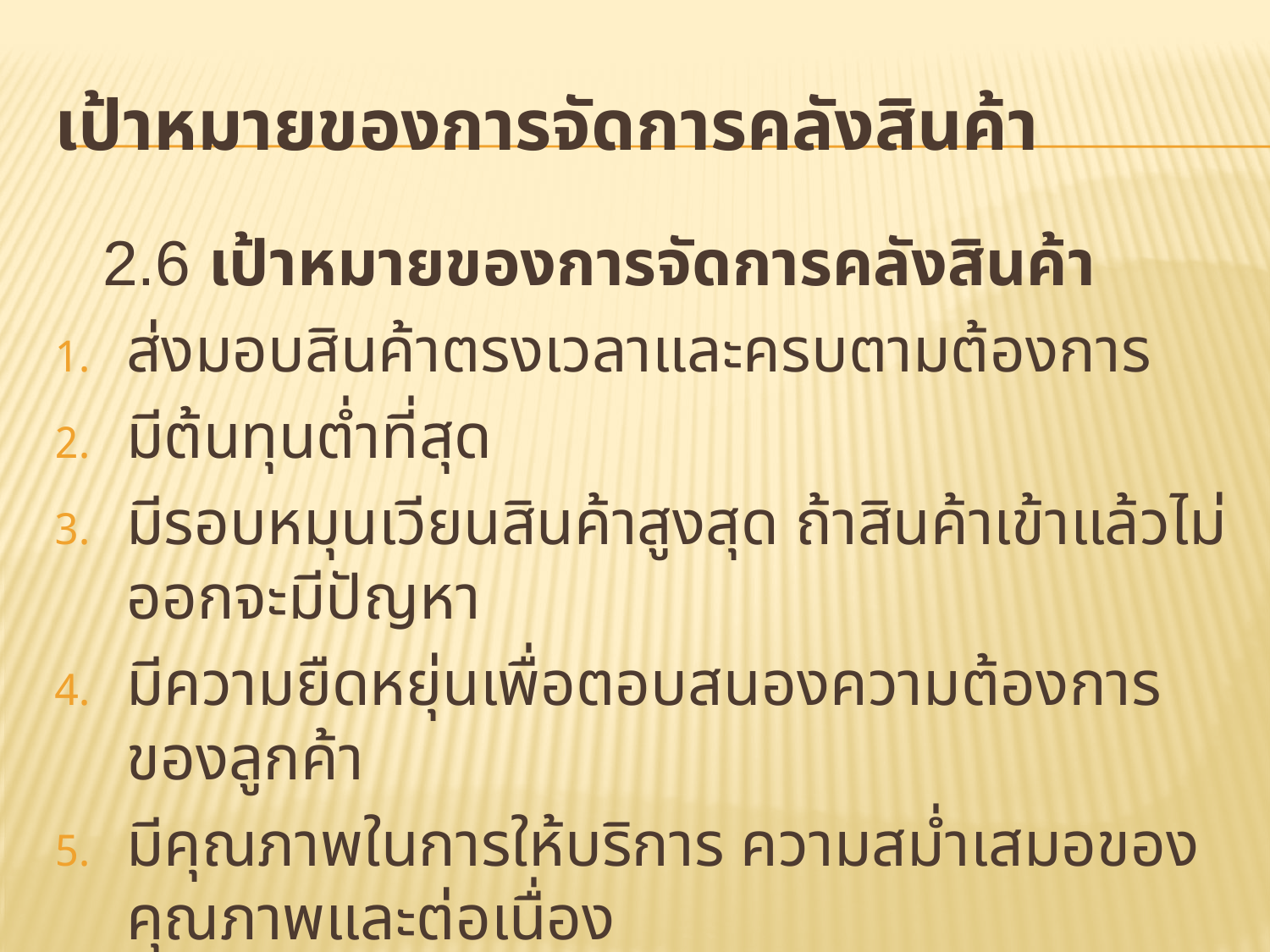

# เป้าหมายของการจัดการคลังสินค้า
	2.6 เป้าหมายของการจัดการคลังสินค้า
ส่งมอบสินค้าตรงเวลาและครบตามต้องการ
มีต้นทุนต่ำที่สุด
มีรอบหมุนเวียนสินค้าสูงสุด ถ้าสินค้าเข้าแล้วไม่ออกจะมีปัญหา
มีความยืดหยุ่นเพื่อตอบสนองความต้องการของลูกค้า
มีคุณภาพในการให้บริการ ความสม่ำเสมอของคุณภาพและต่อเนื่อง